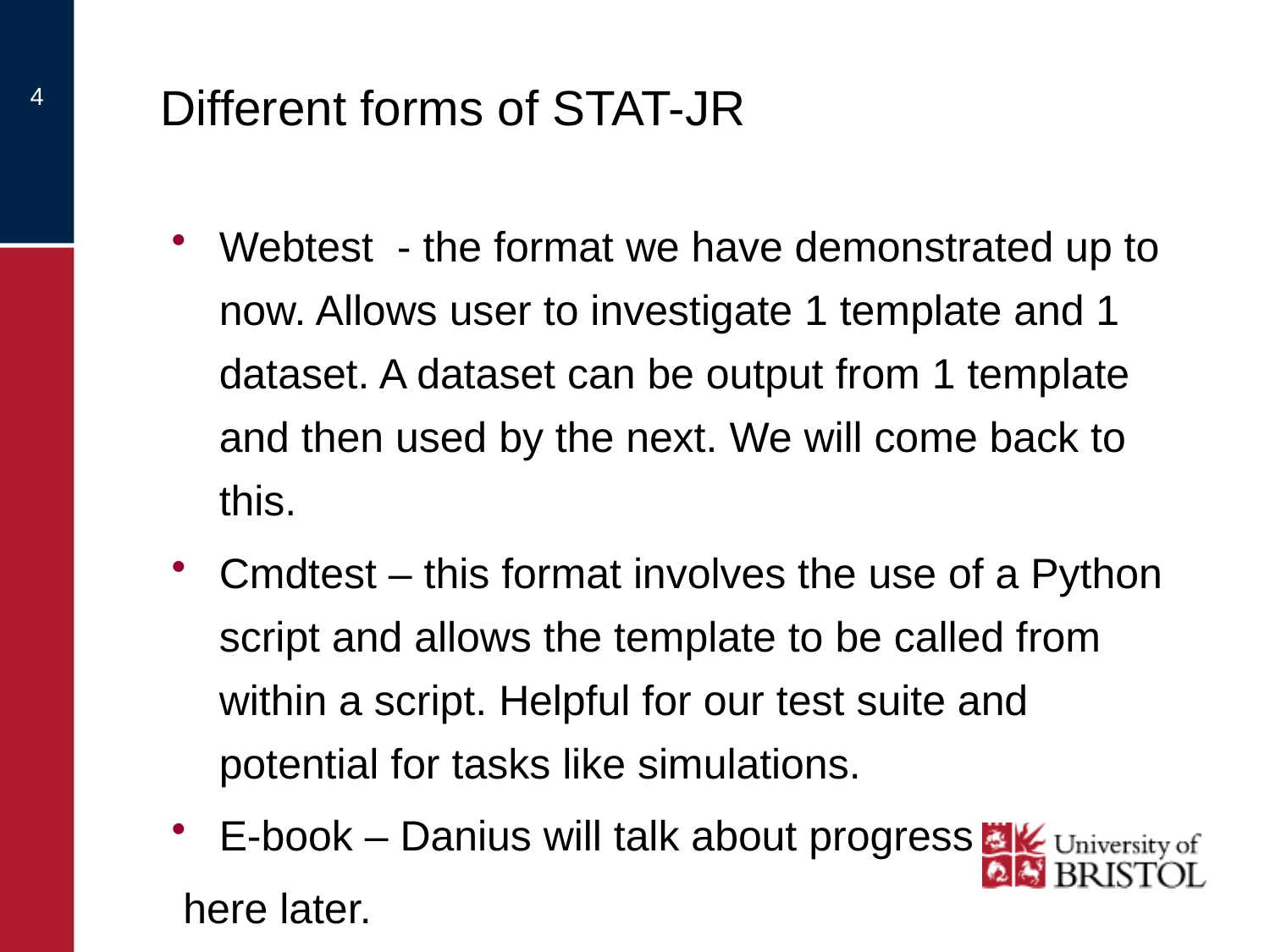

# Different forms of STAT-JR
4
Webtest  - the format we have demonstrated up to now. Allows user to investigate 1 template and 1 dataset. A dataset can be output from 1 template and then used by the next. We will come back to this.
Cmdtest – this format involves the use of a Python script and allows the template to be called from within a script. Helpful for our test suite and potential for tasks like simulations.
E-book – Danius will talk about progress
 here later.